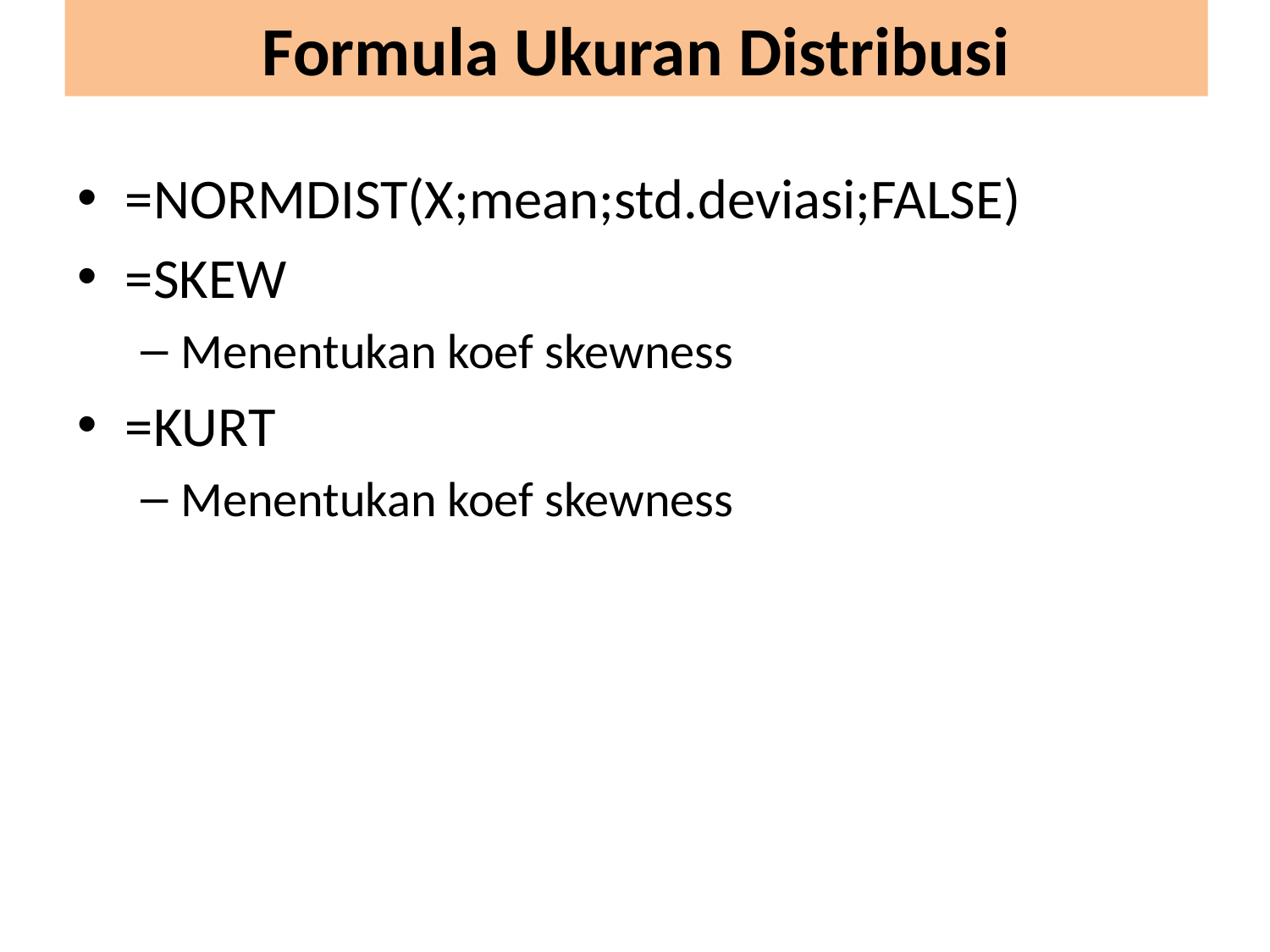

# Formula Ukuran Distribusi
=NORMDIST(X;mean;std.deviasi;FALSE)
=SKEW
Menentukan koef skewness
=KURT
Menentukan koef skewness